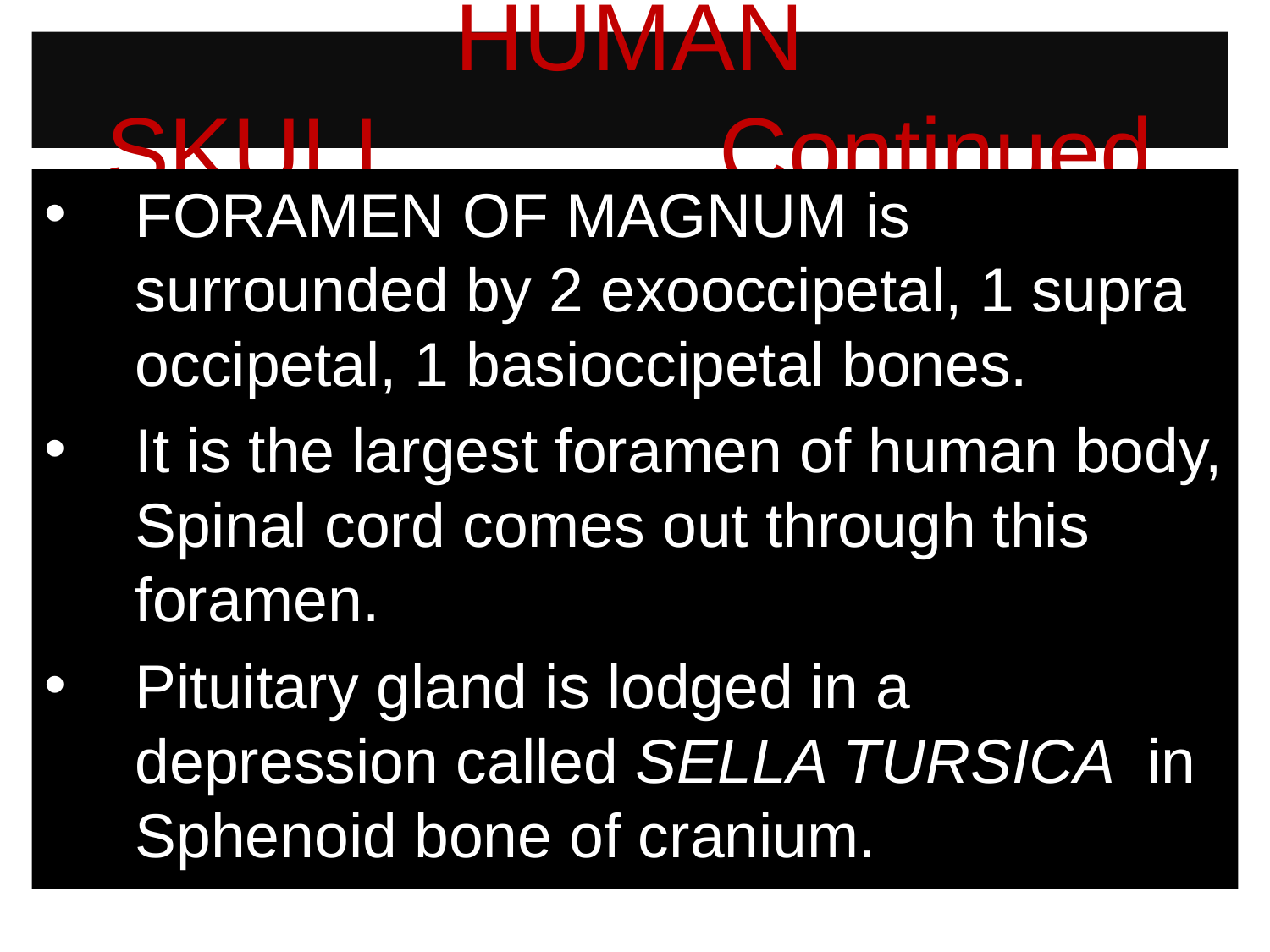

# HUMAN SKULL……….Continued
FORAMEN OF MAGNUM is surrounded by 2 exooccipetal, 1 supra occipetal, 1 basioccipetal bones.
It is the largest foramen of human body, Spinal cord comes out through this foramen.
Pituitary gland is lodged in a depression called SELLA TURSICA  in Sphenoid bone of cranium.